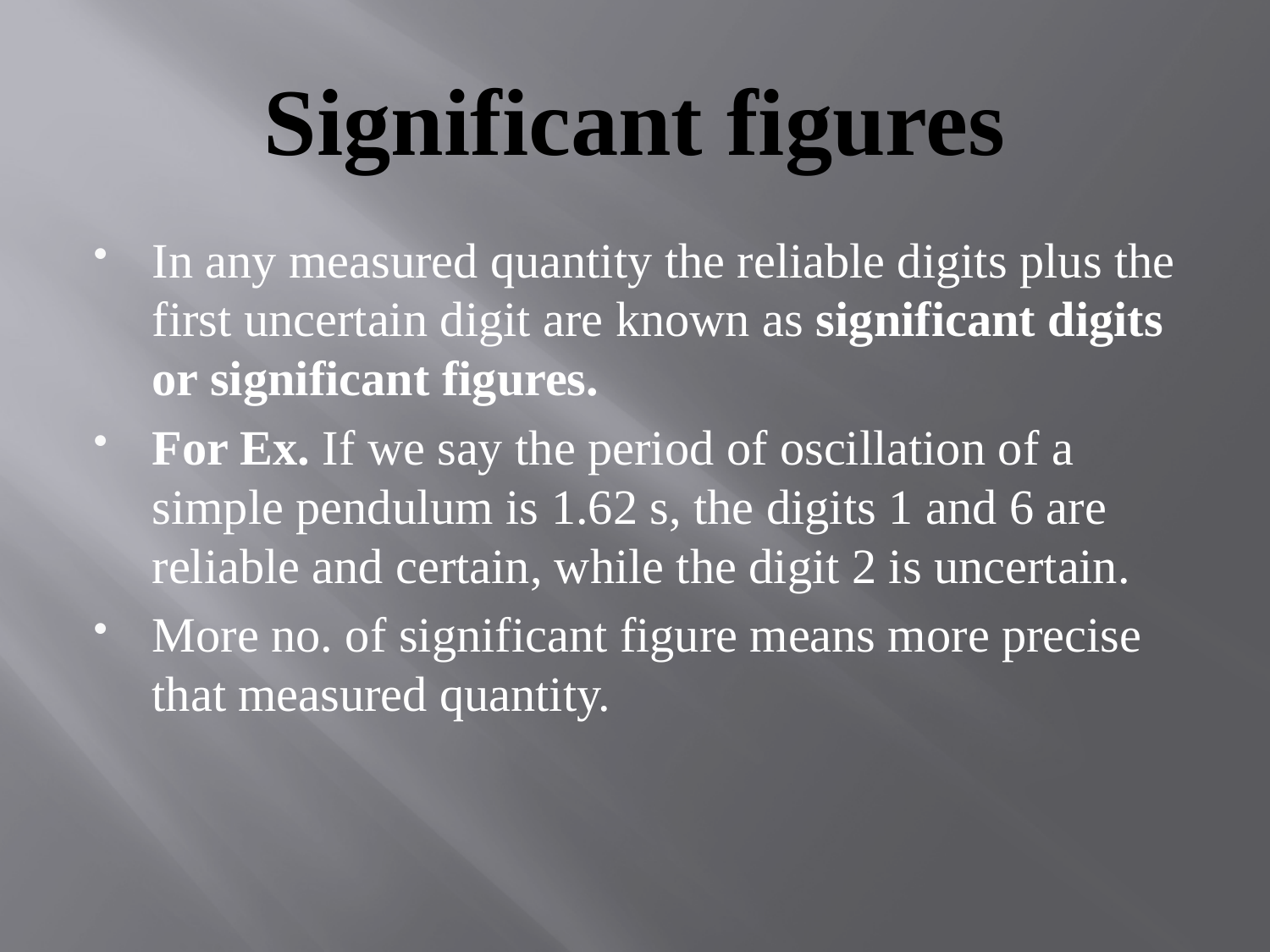

# Significant figures
In any measured quantity the reliable digits plus the first uncertain digit are known as significant digits or significant figures.
For Ex. If we say the period of oscillation of a simple pendulum is 1.62 s, the digits 1 and 6 are reliable and certain, while the digit 2 is uncertain.
More no. of significant figure means more precise that measured quantity.